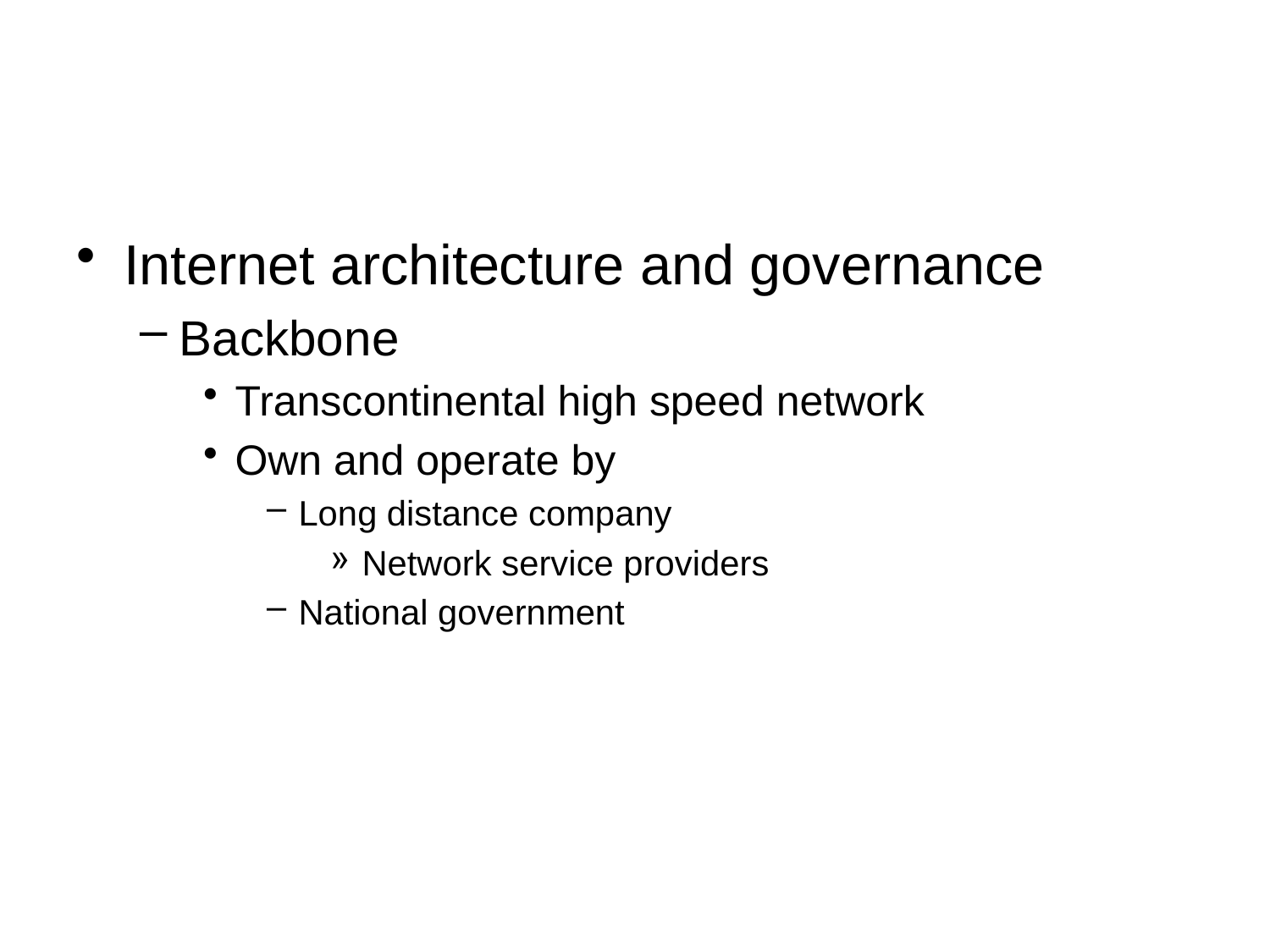

#
Internet architecture and governance
Backbone
Transcontinental high speed network
Own and operate by
Long distance company
Network service providers
National government